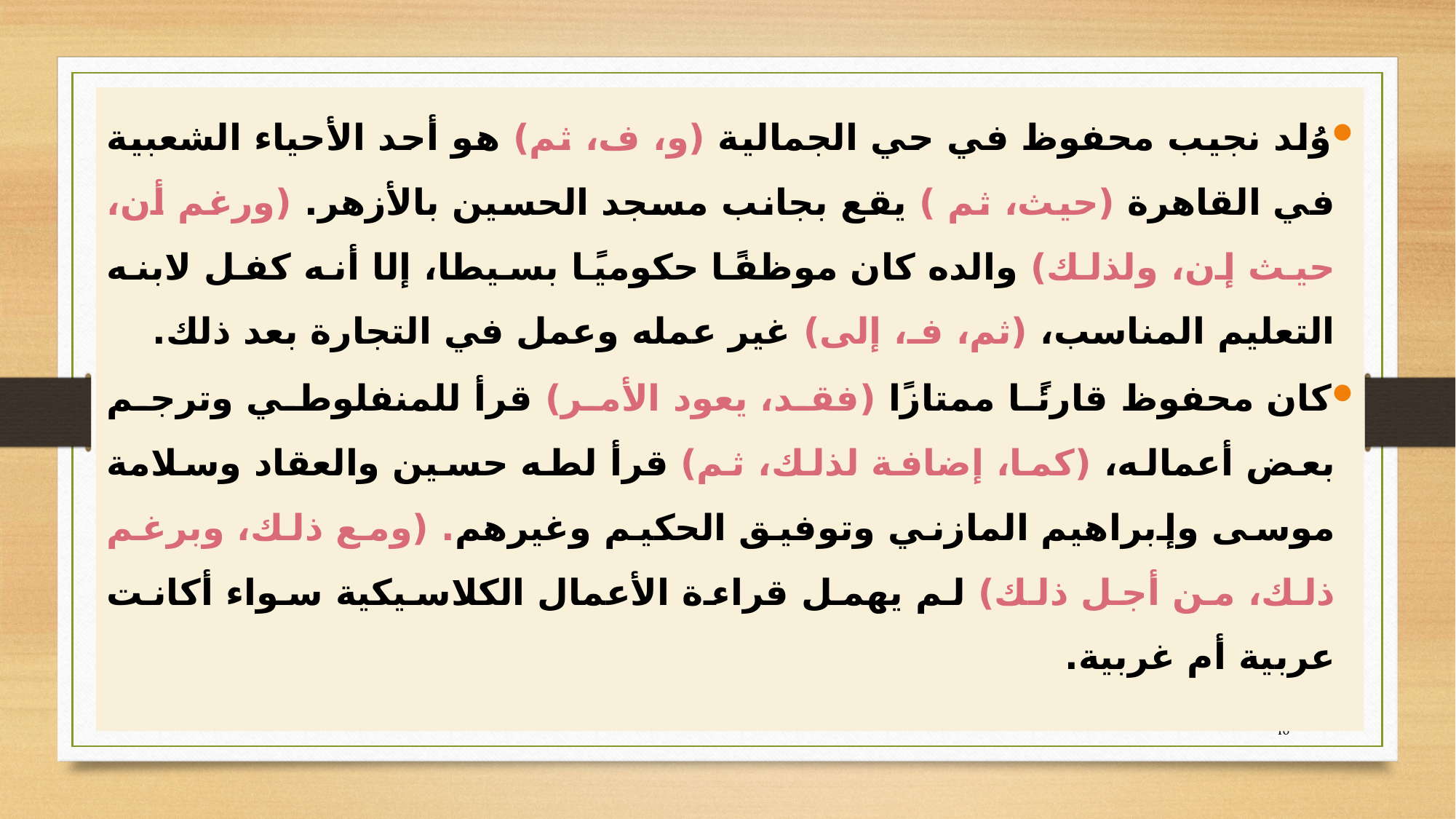

وُلد نجيب محفوظ في حي الجمالية (و، ف، ثم) هو أحد الأحياء الشعبية في القاهرة (حيث، ثم ) يقع بجانب مسجد الحسين بالأزهر. (ورغم أن، حيث إن، ولذلك) والده كان موظفًا حكوميًا بسيطا، إلا أنه كفل لابنه التعليم المناسب، (ثم، فـ، إلى) غير عمله وعمل في التجارة بعد ذلك.
كان محفوظ قارئًا ممتازًا (فقد، يعود الأمر) قرأ للمنفلوطي وترجم بعض أعماله، (كما، إضافة لذلك، ثم) قرأ لطه حسين والعقاد وسلامة موسى وإبراهيم المازني وتوفيق الحكيم وغيرهم. (ومع ذلك، وبرغم ذلك، من أجل ذلك) لم يهمل قراءة الأعمال الكلاسيكية سواء أكانت عربية أم غربية.

16